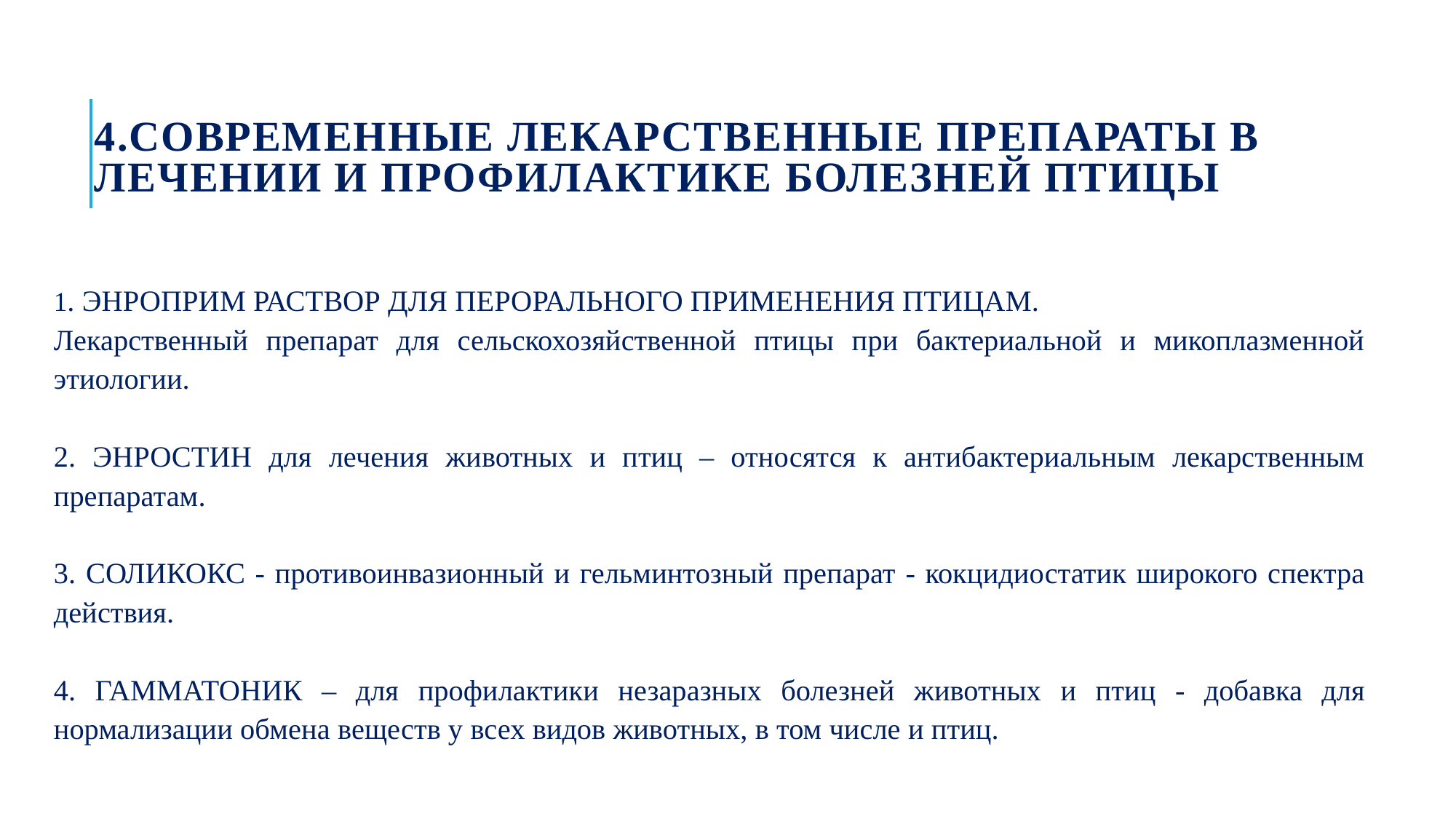

# 4.Современные лекарственные препараты в лечении и профилактике болезней птицы
1. ЭНРОПРИМ РАСТВОР ДЛЯ ПЕРОРАЛЬНОГО ПРИМЕНЕНИЯ ПТИЦАМ.
Лекарственный препарат для сельскохозяйственной птицы при бактериальной и микоплазменной этиологии.

2. ЭНРОСТИН для лечения животных и птиц – относятся к антибактериальным лекарственным препаратам.

3. СОЛИКОКС - противоинвазионный и гельминтозный препарат - кокцидиостатик широкого спектра действия.

4. ГАММАТОНИК – для профилактики незаразных болезней животных и птиц - добавка для нормализации обмена веществ у всех видов животных, в том числе и птиц.